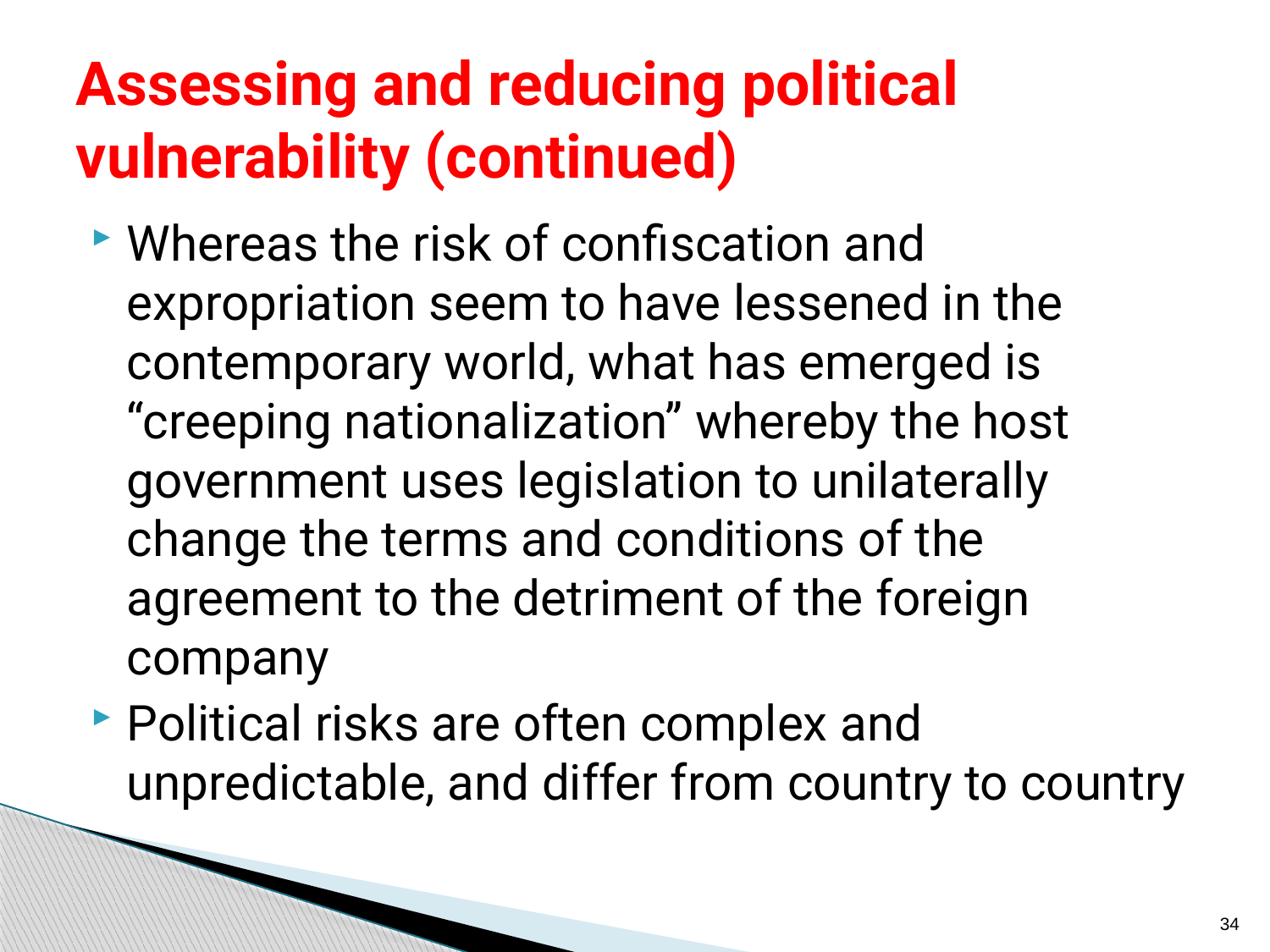

# Assessing and reducing political vulnerability (continued)
Whereas the risk of confiscation and expropriation seem to have lessened in the contemporary world, what has emerged is “creeping nationalization” whereby the host government uses legislation to unilaterally change the terms and conditions of the agreement to the detriment of the foreign company
Political risks are often complex and unpredictable, and differ from country to country
34